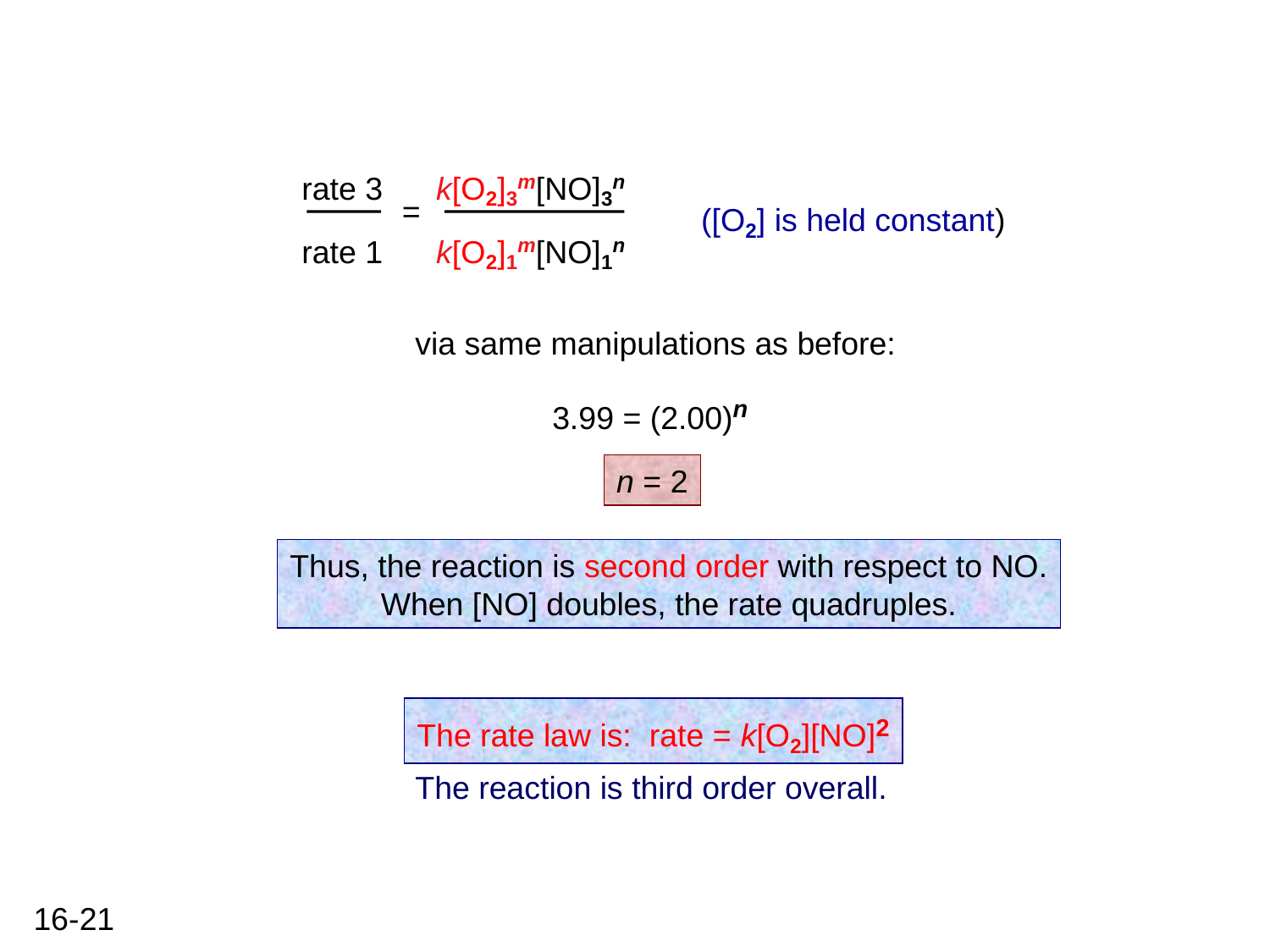

rate 3      k[O2]3m[NO]3n
=
([O2] is held constant)

rate 1      k[O2]1m[NO]1n
via same manipulations as before:
3.99 = (2.00)n
n = 2
Thus, the reaction is second order with respect to NO.
When [NO] doubles, the rate quadruples.
The rate law is:  rate = k[O2][NO]2
The reaction is third order overall.